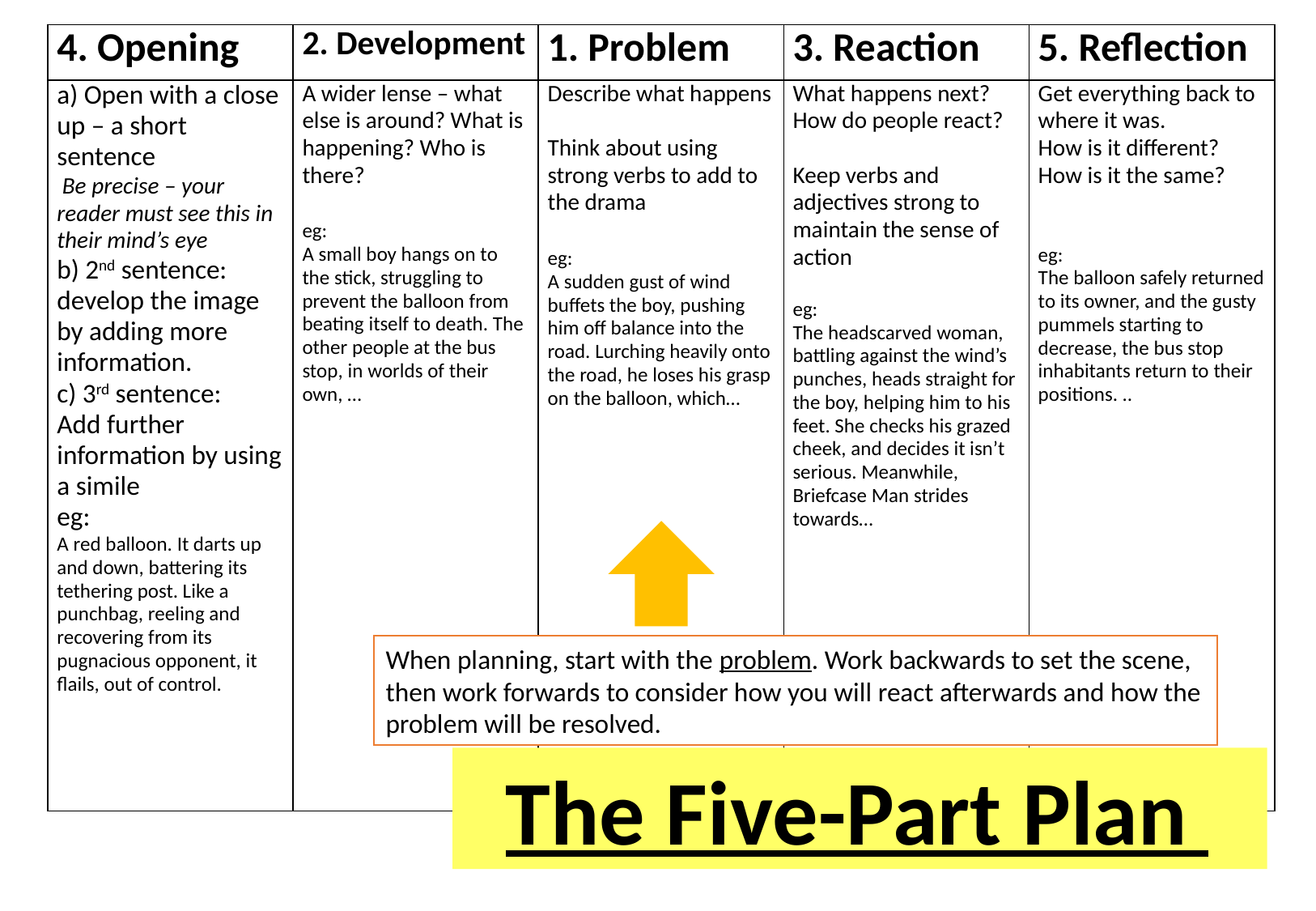

| 4. Opening | 2. Development | 1. Problem | 3. Reaction | 5. Reflection |
| --- | --- | --- | --- | --- |
| a) Open with a close up – a short sentence  Be precise – your reader must see this in their mind’s eye b) 2nd sentence: develop the image by adding more information. c) 3rd sentence: Add further information by using a simile eg: A red balloon. It darts up and down, battering its tethering post. Like a punchbag, reeling and recovering from its pugnacious opponent, it flails, out of control. | A wider lense – what else is around? What is happening? Who is there? eg: A small boy hangs on to the stick, struggling to prevent the balloon from beating itself to death. The other people at the bus stop, in worlds of their own, … | Describe what happens   Think about using strong verbs to add to the drama eg: A sudden gust of wind buffets the boy, pushing him off balance into the road. Lurching heavily onto the road, he loses his grasp on the balloon, which… | What happens next? How do people react? Keep verbs and adjectives strong to maintain the sense of action eg: The headscarved woman, battling against the wind’s punches, heads straight for the boy, helping him to his feet. She checks his grazed cheek, and decides it isn’t serious. Meanwhile, Briefcase Man strides towards… | Get everything back to where it was. How is it different? How is it the same? eg: The balloon safely returned to its owner, and the gusty pummels starting to decrease, the bus stop inhabitants return to their positions. .. |

When planning, start with the problem. Work backwards to set the scene, then work forwards to consider how you will react afterwards and how the problem will be resolved.
  The Five-Part Plan